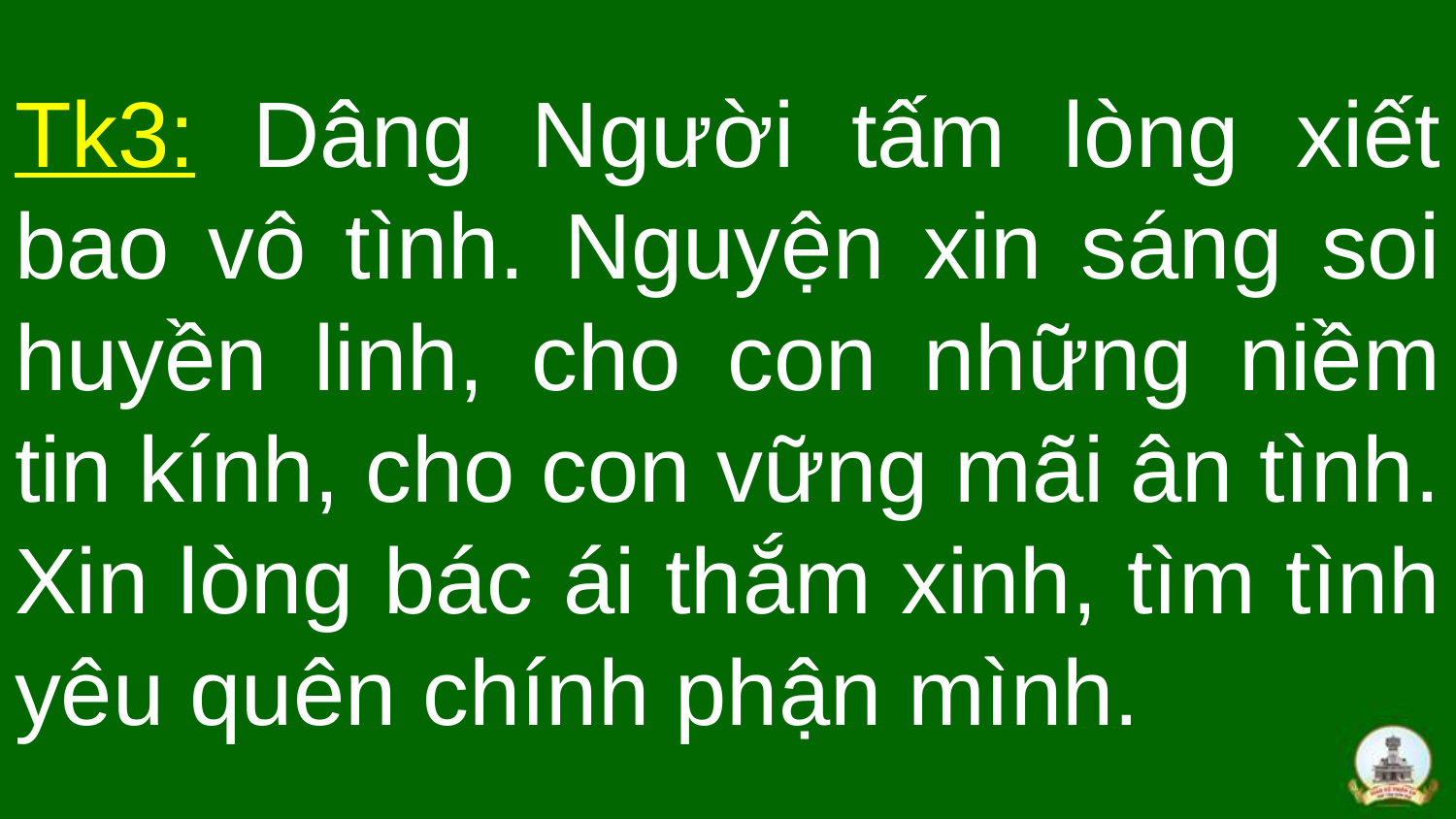

# Tk3: Dâng Người tấm lòng xiết bao vô tình. Nguyện xin sáng soi huyền linh, cho con những niềm tin kính, cho con vững mãi ân tình. Xin lòng bác ái thắm xinh, tìm tình yêu quên chính phận mình.